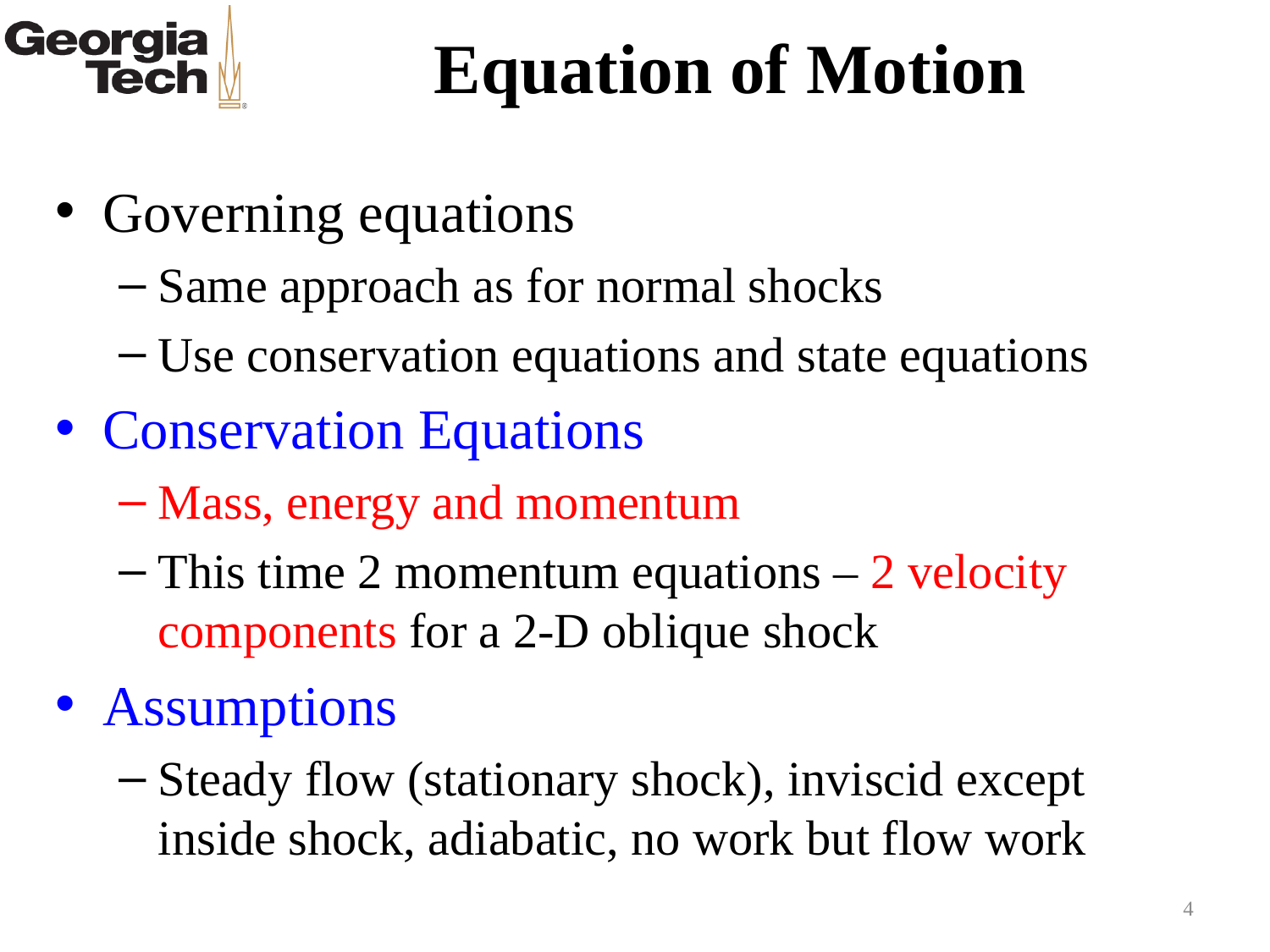

# Equation of Motion
Governing equations
Same approach as for normal shocks
Use conservation equations and state equations
Conservation Equations
Mass, energy and momentum
This time 2 momentum equations – 2 velocity components for a 2-D oblique shock
Assumptions
Steady flow (stationary shock), inviscid except inside shock, adiabatic, no work but flow work

4